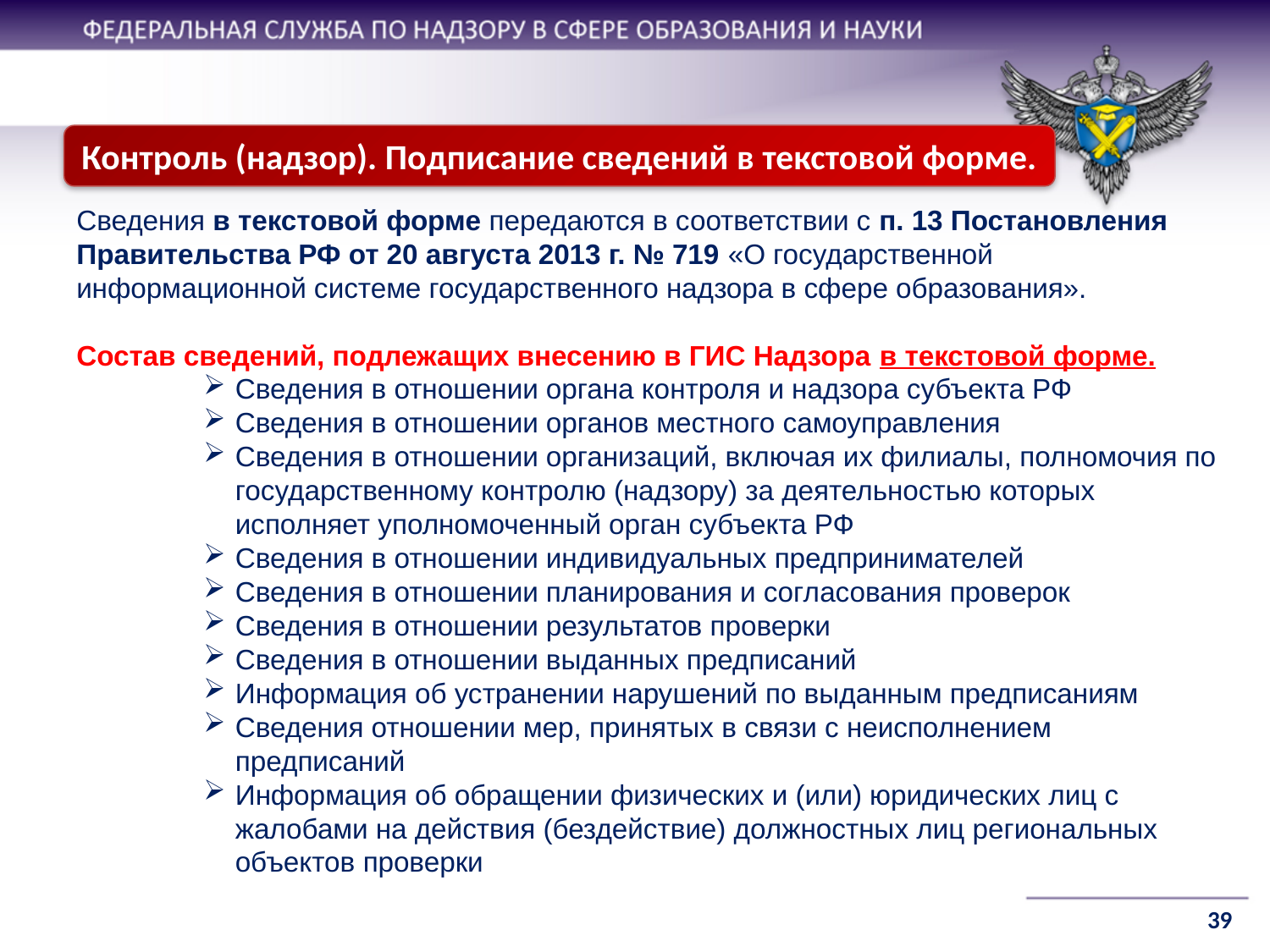

Контроль (надзор). Подписание сведений в текстовой форме.
Сведения в текстовой форме передаются в соответствии с п. 13 Постановления  Правительства РФ от 20 августа 2013 г. № 719 «О государственной информационной системе государственного надзора в сфере образования».

Состав сведений, подлежащих внесению в ГИС Надзора в текстовой форме.
Сведения в отношении органа контроля и надзора субъекта РФ
Сведения в отношении органов местного самоуправления
Сведения в отношении организаций, включая их филиалы, полномочия по государственному контролю (надзору) за деятельностью которых исполняет уполномоченный орган субъекта РФ
Сведения в отношении индивидуальных предпринимателей
Сведения в отношении планирования и согласования проверок
Сведения в отношении результатов проверки
Сведения в отношении выданных предписаний
Информация об устранении нарушений по выданным предписаниям
Сведения отношении мер, принятых в связи с неисполнением предписаний
Информация об обращении физических и (или) юридических лиц с жалобами на действия (бездействие) должностных лиц региональных объектов проверки
39